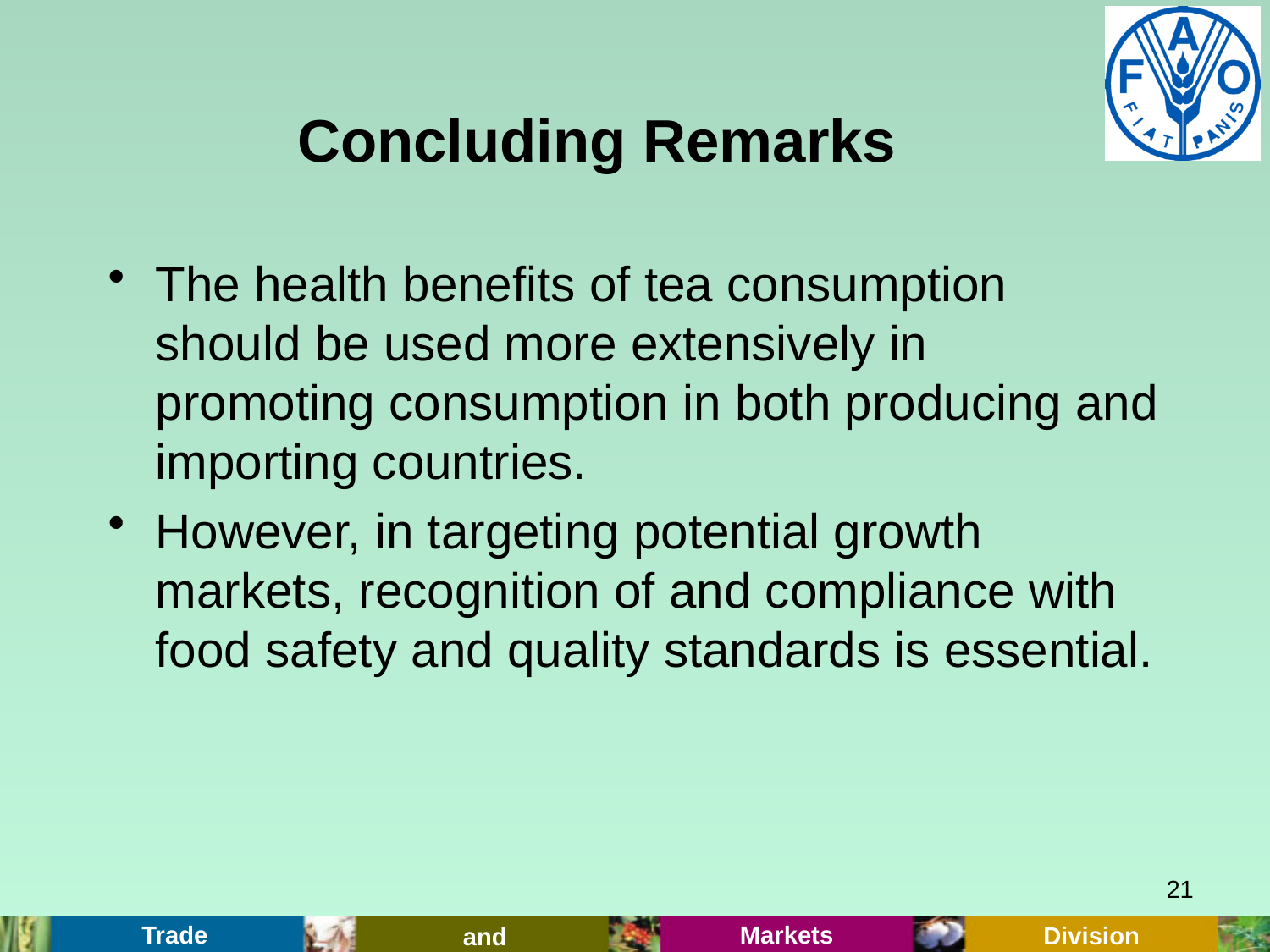

# Concluding Remarks
The health benefits of tea consumption should be used more extensively in promoting consumption in both producing and importing countries.
However, in targeting potential growth markets, recognition of and compliance with food safety and quality standards is essential.
21